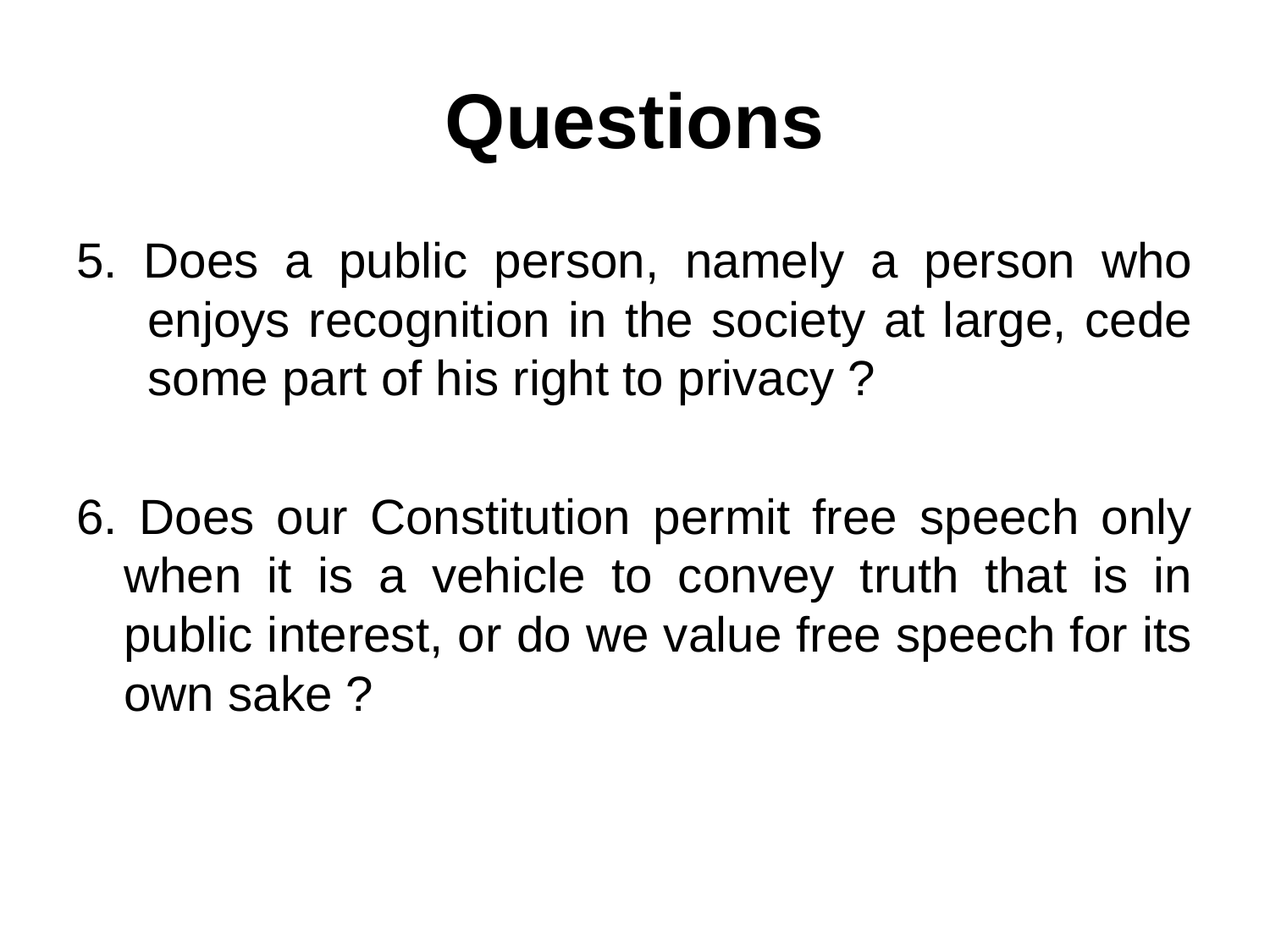

# Questions
5. Does a public person, namely a person who enjoys recognition in the society at large, cede some part of his right to privacy ?

6. Does our Constitution permit free speech only when it is a vehicle to convey truth that is in public interest, or do we value free speech for its own sake ?